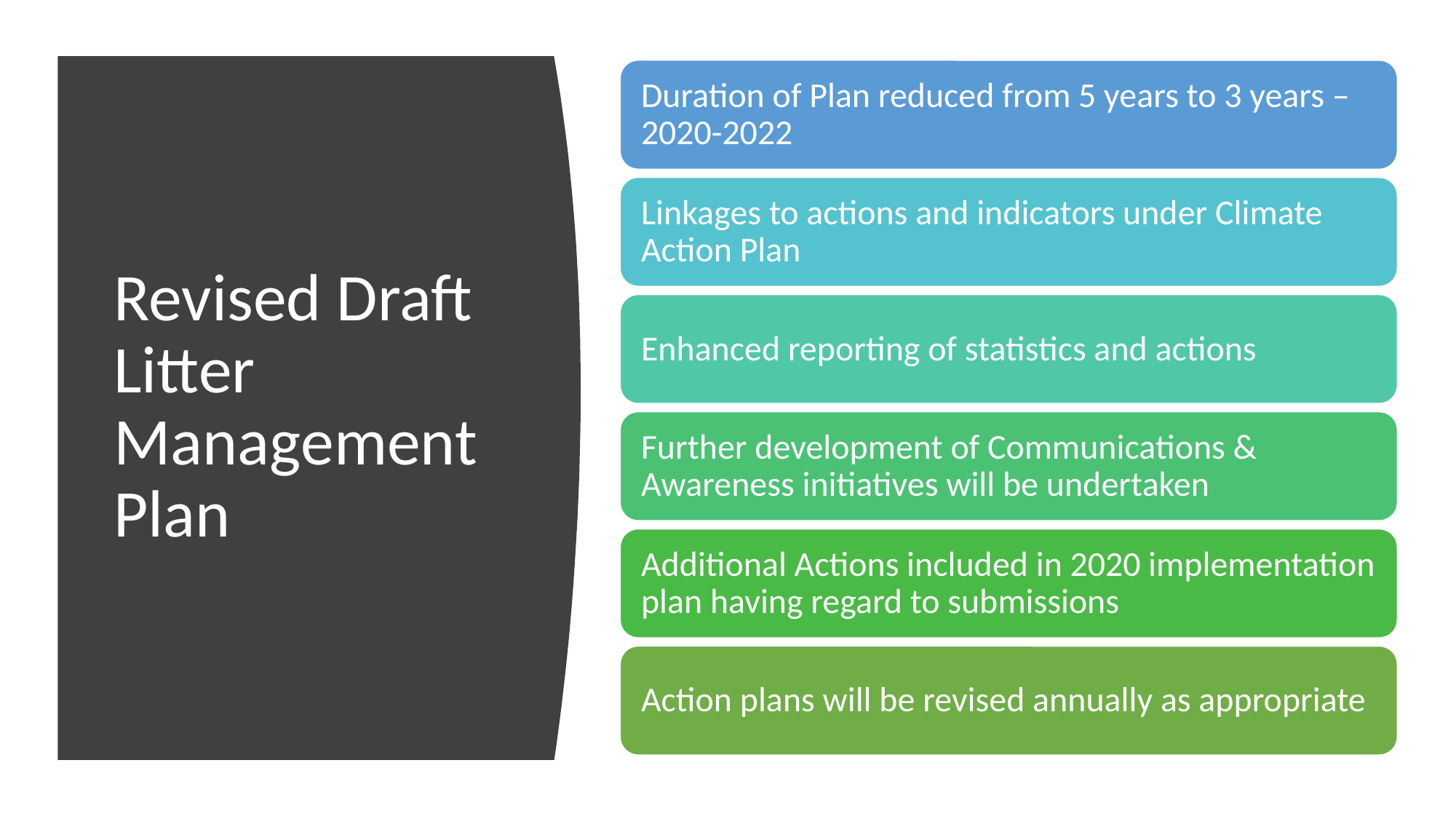

Duration of Plan reduced from 5 years to 3 years – 2020-2022
Linkages to actions and indicators under Climate Action Plan
Enhanced reporting of statistics and actions
Further development of Communications & Awareness initiatives will be undertaken
Additional Actions included in 2020 implementation plan having regard to submissions
Action plans will be revised annually as appropriate

# Revised Draft Litter Management Plan